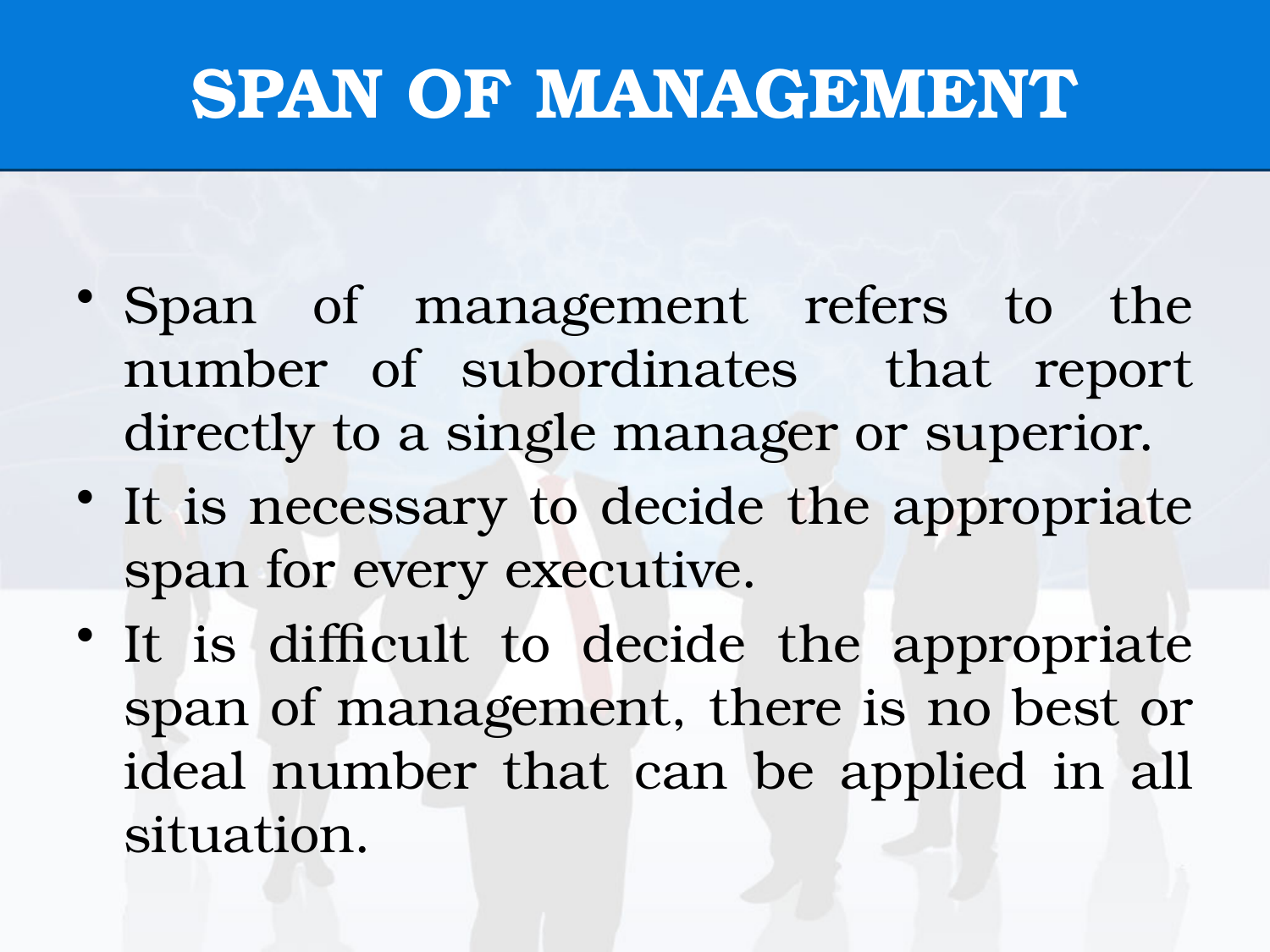

# SPAN OF MANAGEMENT

Span of management refers to the number of subordinates  that report directly to a single manager or superior.
It is necessary to decide the appropriate span for every executive.
It is difficult to decide the appropriate span of management, there is no best or ideal number that can be applied in all situation.